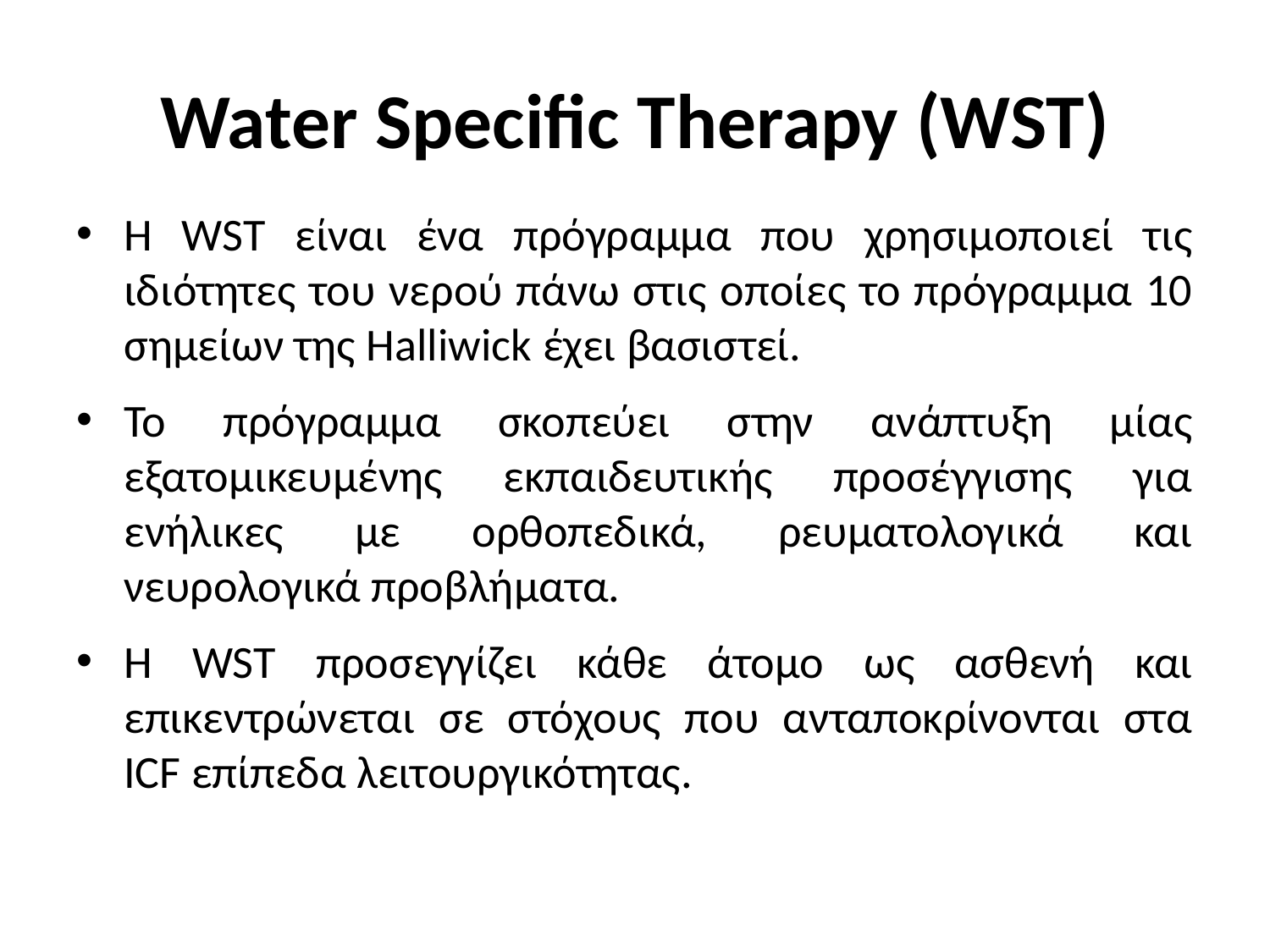

# Water Specific Therapy (WST)
Η WST είναι ένα πρόγραμμα που χρησιμοποιεί τις ιδιότητες του νερού πάνω στις οποίες το πρόγραμμα 10 σημείων της Halliwick έχει βασιστεί.
Το πρόγραμμα σκοπεύει στην ανάπτυξη μίας εξατομικευμένης εκπαιδευτικής προσέγγισης για ενήλικες με ορθοπεδικά, ρευματολογικά και νευρολογικά προβλήματα.
Η WST προσεγγίζει κάθε άτομο ως ασθενή και επικεντρώνεται σε στόχους που ανταποκρίνονται στα ICF επίπεδα λειτουργικότητας.